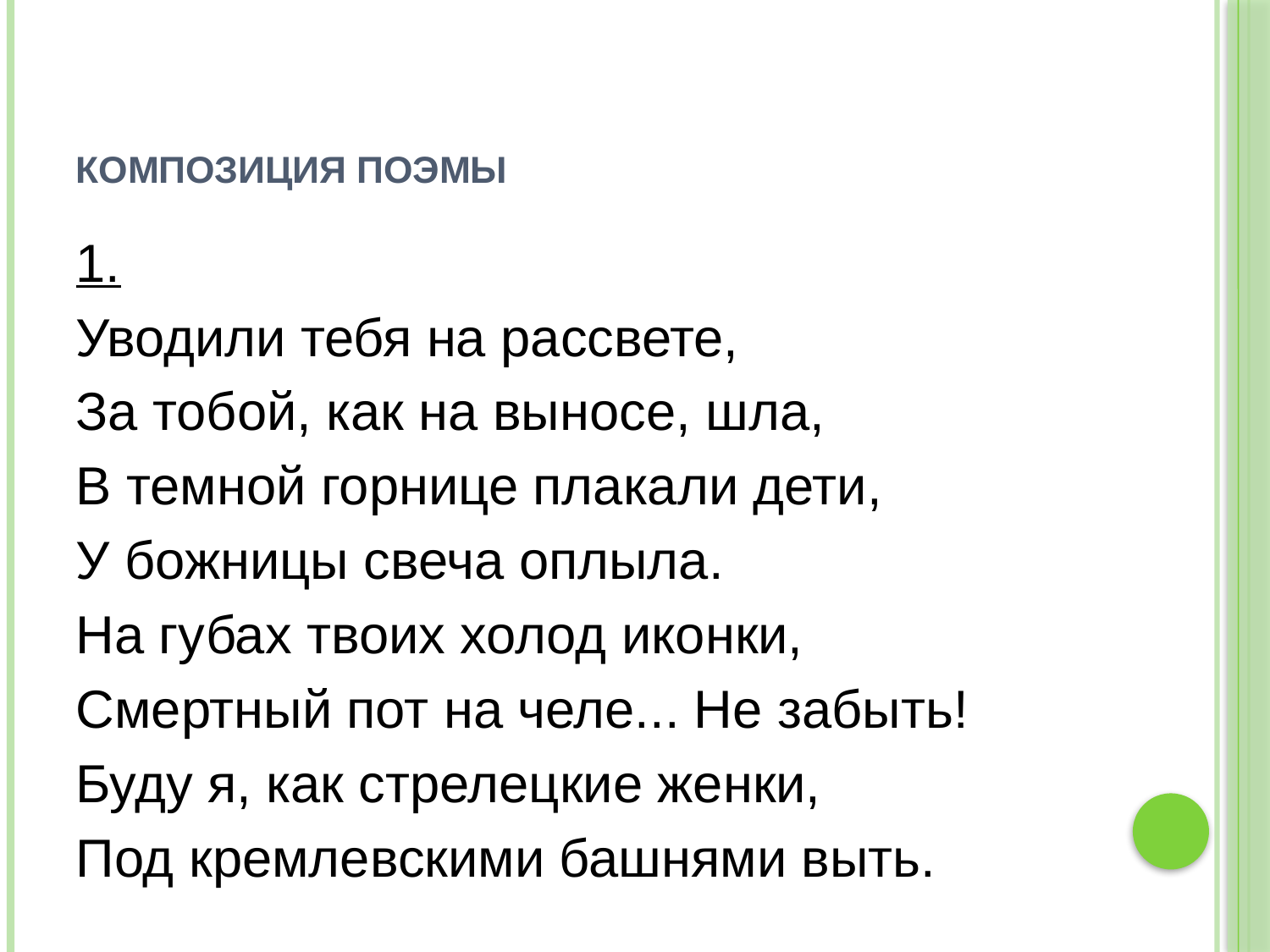

# Композиция поэмы
1.
Уводили тебя на рассвете,
За тобой, как на выносе, шла,
В темной горнице плакали дети,
У божницы свеча оплыла.
На губах твоих холод иконки,
Смертный пот на челе... Не забыть!
Буду я, как стрелецкие женки,
Под кремлевскими башнями выть.